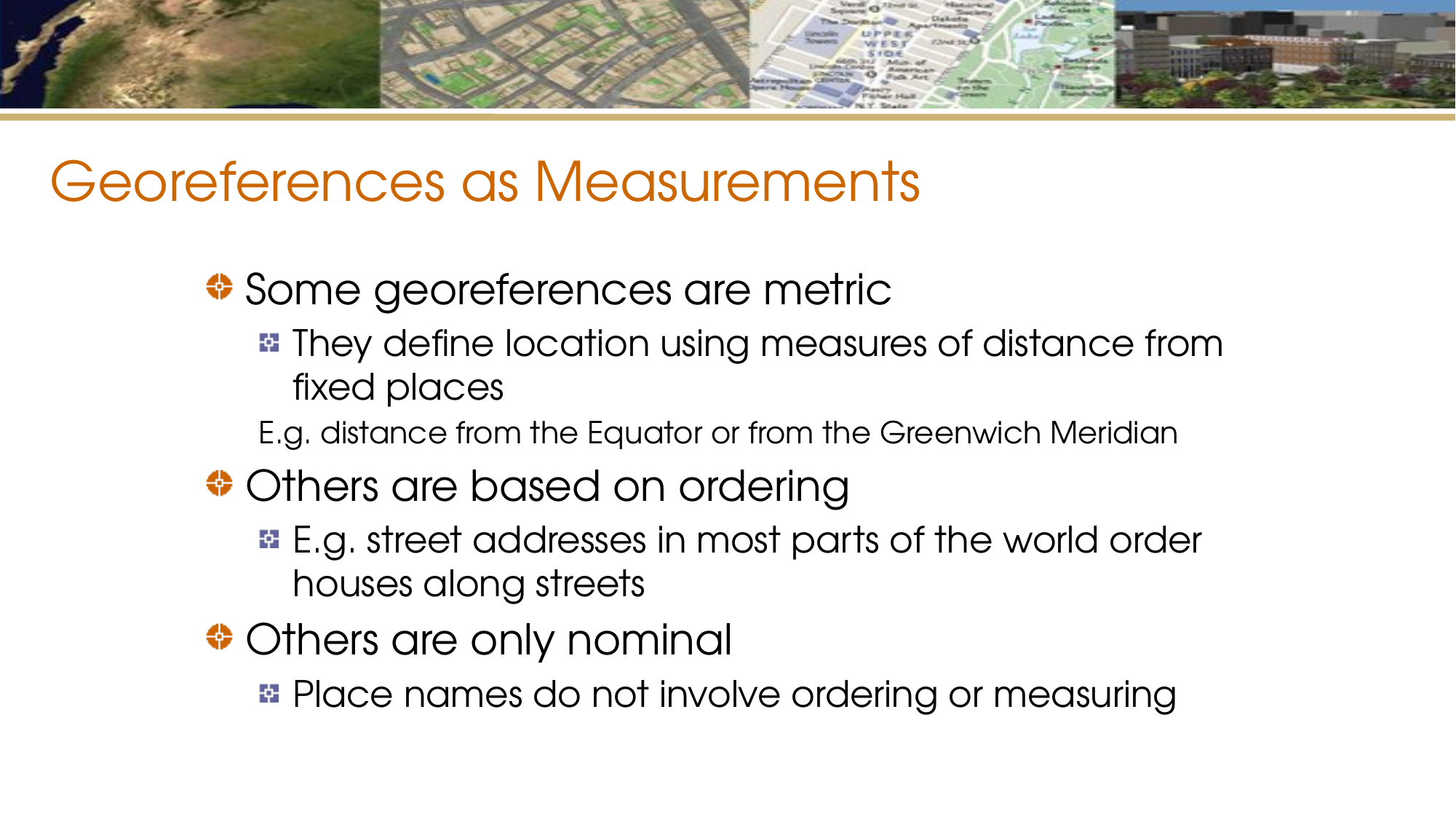

# Georeferences as Measurements
Some georeferences are metric
They define location using measures of distance from fixed places
E.g. distance from the Equator or from the Greenwich Meridian
Others are based on ordering
E.g. street addresses in most parts of the world order houses along streets
Others are only nominal
Place names do not involve ordering or measuring